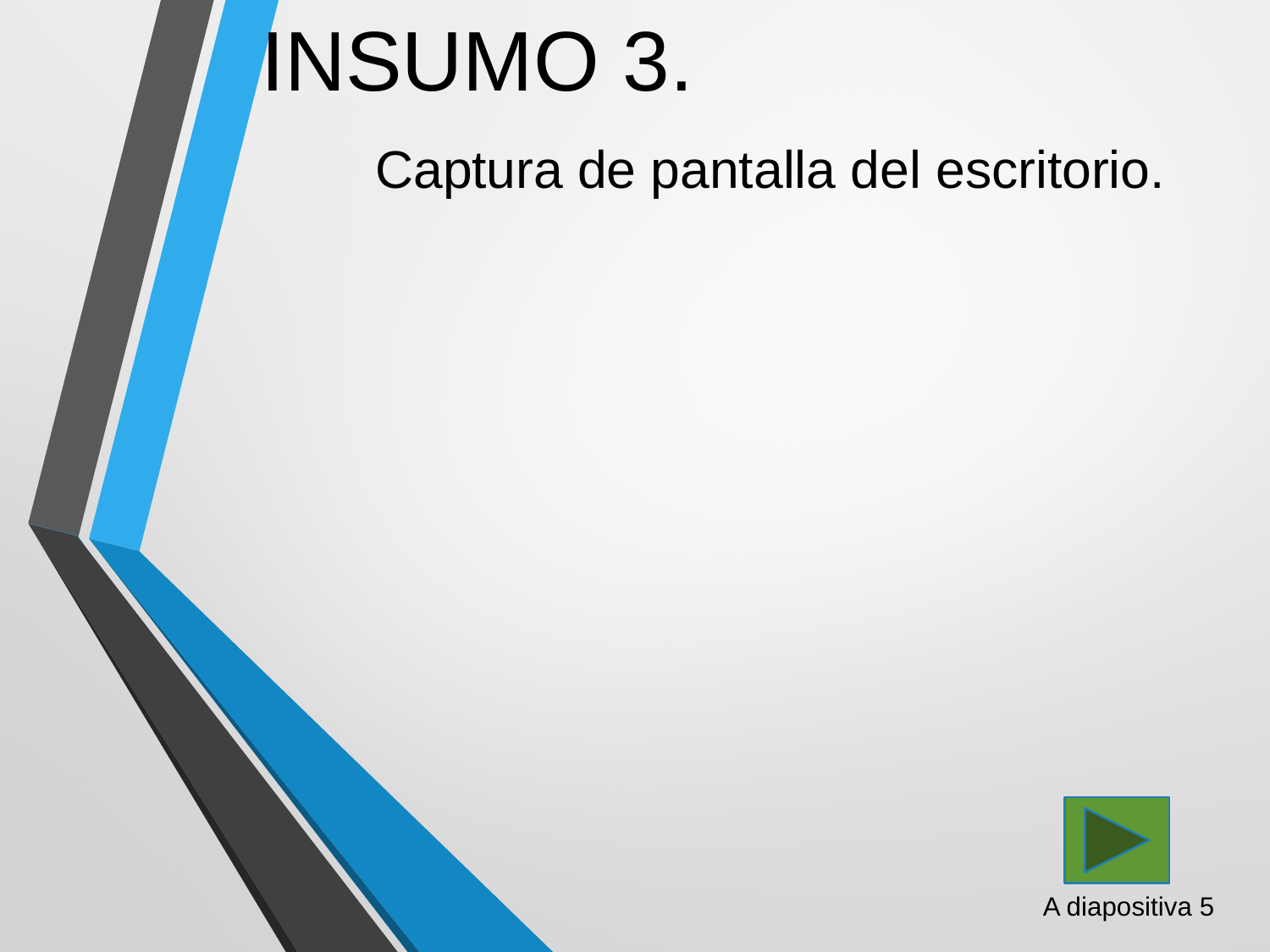

INSUMO 3.
Captura de pantalla del escritorio.

A diapositiva 5